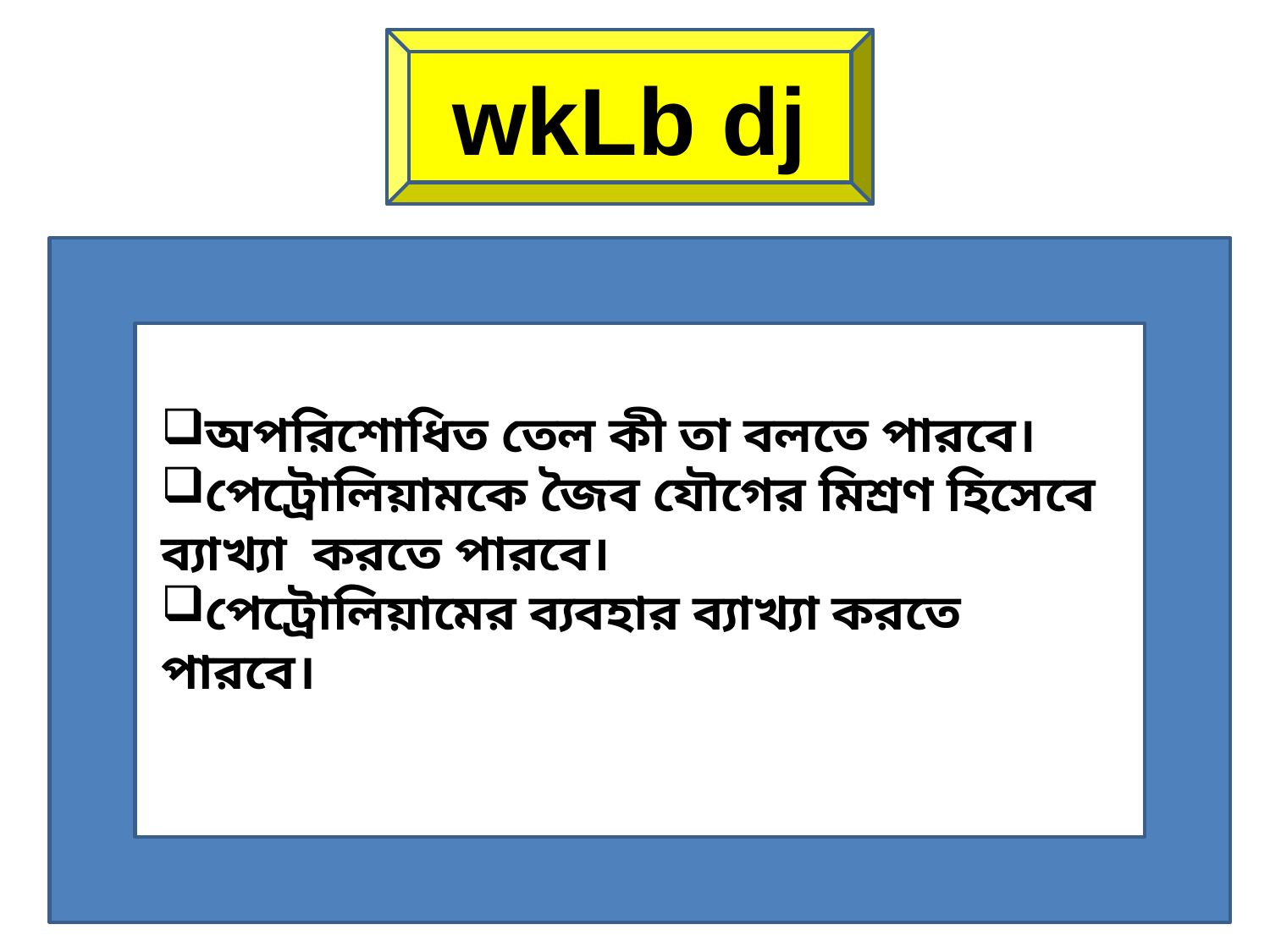

wkLb dj

অপরিশোধিত তেল কী তা বলতে পারবে।
পেট্রোলিয়ামকে জৈব যৌগের মিশ্রণ হিসেবে ব্যাখ্যা  করতে পারবে।
পেট্রোলিয়ামের ব্যবহার ব্যাখ্যা করতে পারবে।